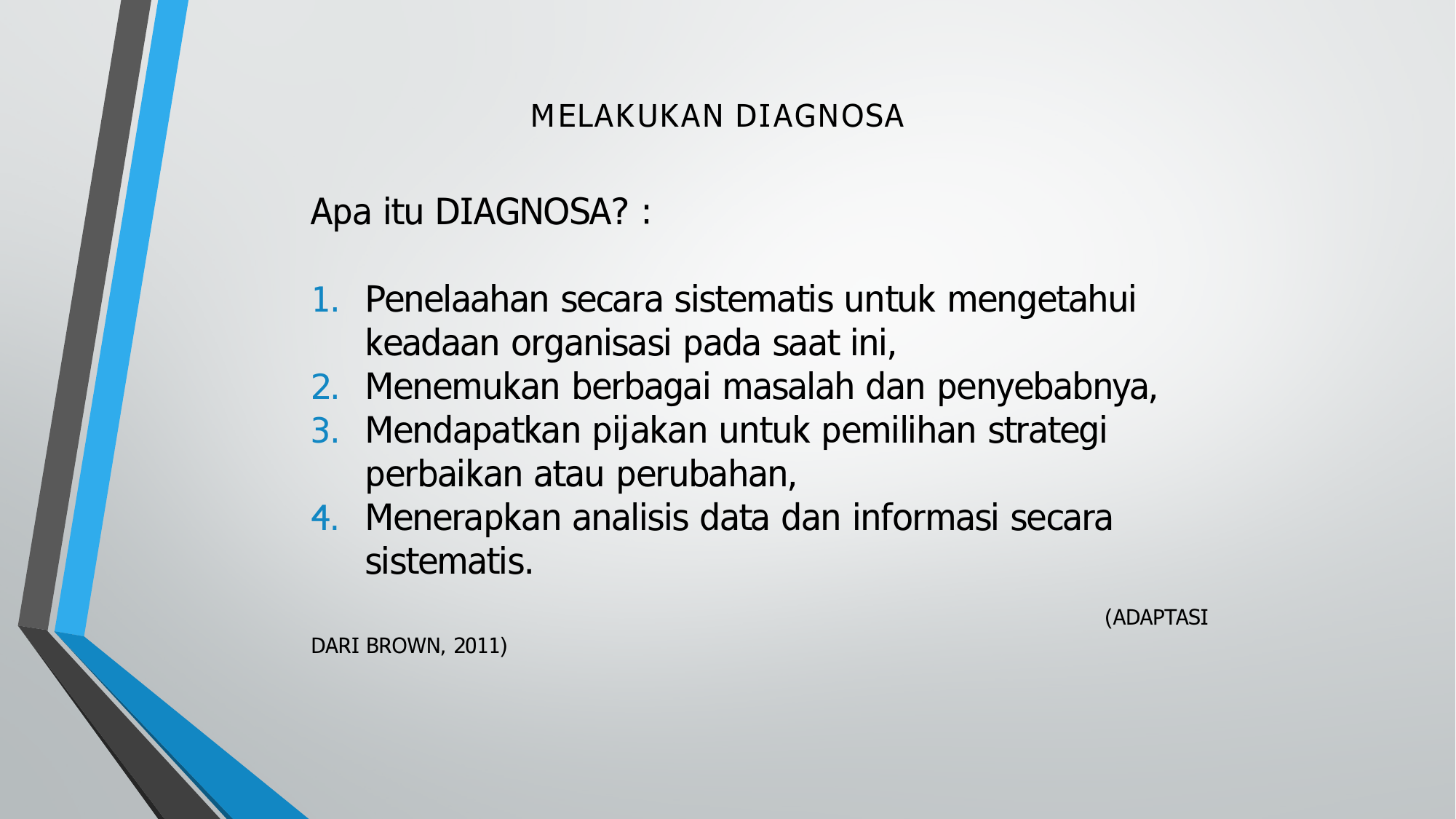

# MELAKUKAN DIAGNOSA

Apa itu DIAGNOSA? :

Penelaahan secara sistematis untuk mengetahui keadaan organisasi pada saat ini,
Menemukan berbagai masalah dan penyebabnya,
Mendapatkan pijakan untuk pemilihan strategi perbaikan atau perubahan,
Menerapkan analisis data dan informasi secara sistematis.
					                      (ADAPTASI DARI BROWN, 2011)